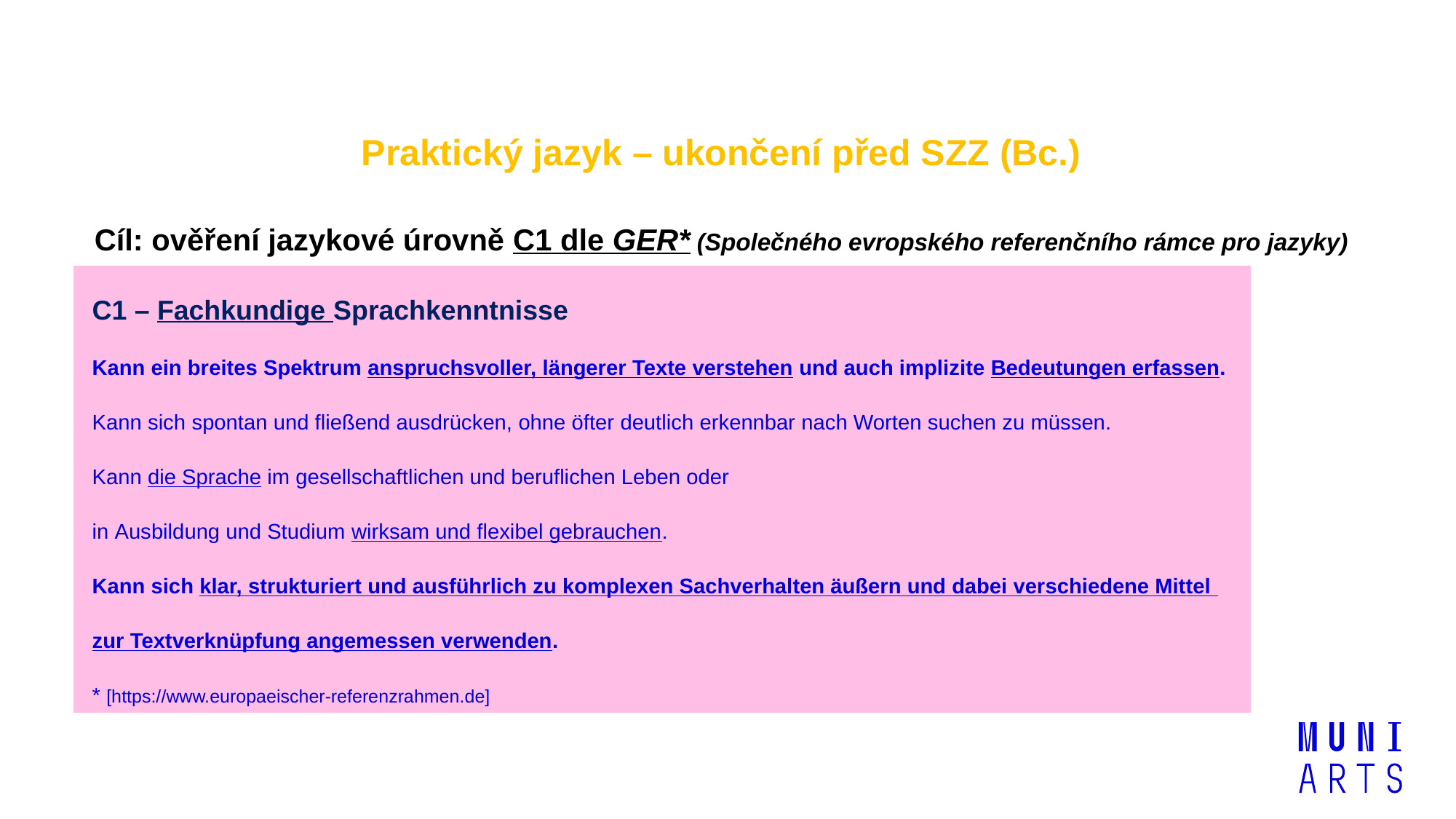

# Praktický jazyk – ukončení před SZZ (Bc.)

Cíl: ověření jazykové úrovně C1 dle GER* (Společného evropského referenčního rámce pro jazyky)

| C1 – Fachkundige Sprachkenntnisse Kann ein breites Spektrum anspruchsvoller, längerer Texte verstehen und auch implizite Bedeutungen erfassen. Kann sich spontan und fließend ausdrücken, ohne öfter deutlich erkennbar nach Worten suchen zu müssen. Kann die Sprache im gesellschaftlichen und beruflichen Leben oder in Ausbildung und Studium wirksam und flexibel gebrauchen. Kann sich klar, strukturiert und ausführlich zu komplexen Sachverhalten äußern und dabei verschiedene Mittel  zur Textverknüpfung angemessen verwenden. \* [https://www.europaeischer-referenzrahmen.de] |
| --- |